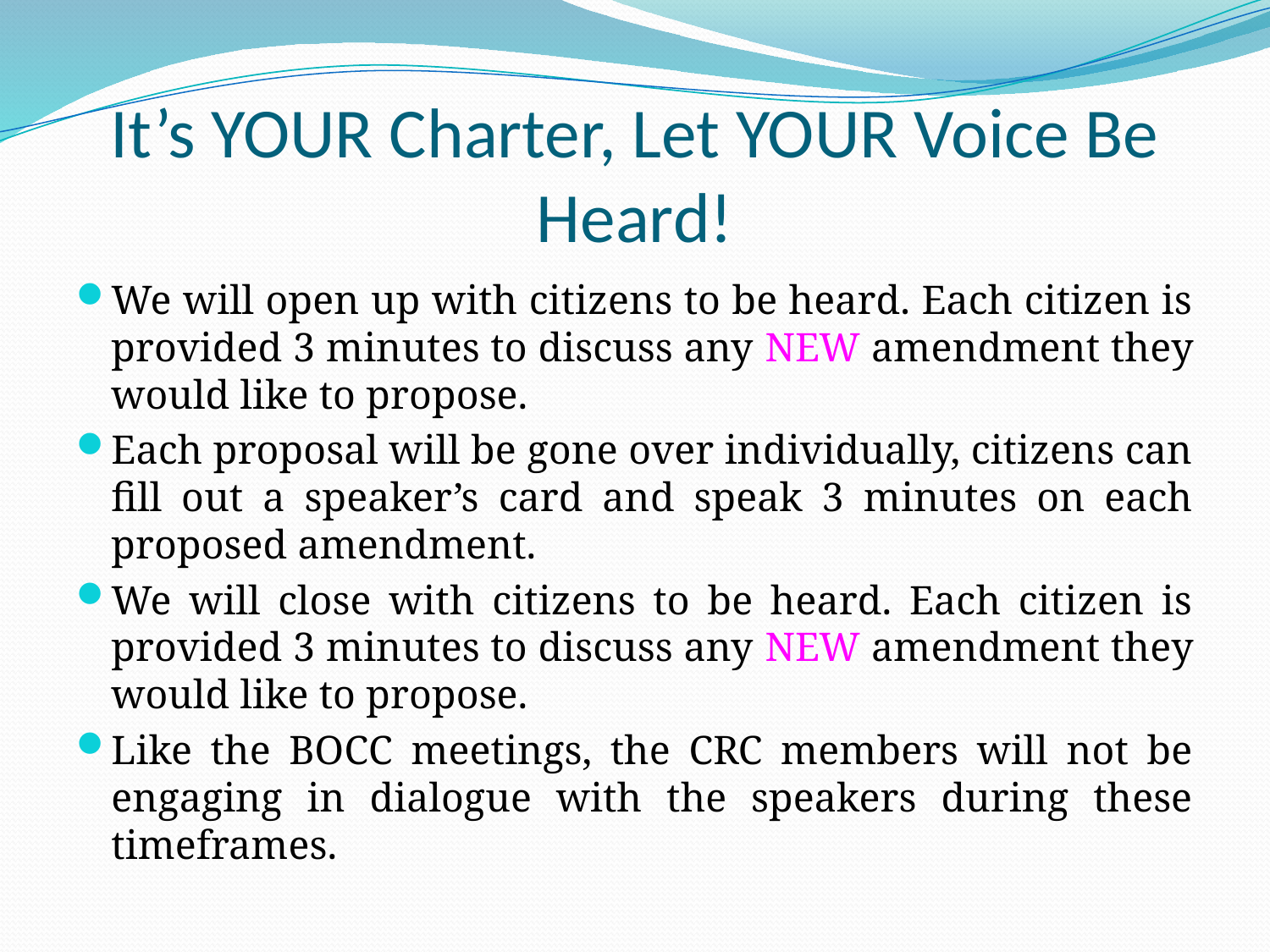

# It’s YOUR Charter, Let YOUR Voice Be Heard!
We will open up with citizens to be heard. Each citizen is provided 3 minutes to discuss any NEW amendment they would like to propose.
Each proposal will be gone over individually, citizens can fill out a speaker’s card and speak 3 minutes on each proposed amendment.
We will close with citizens to be heard. Each citizen is provided 3 minutes to discuss any NEW amendment they would like to propose.
Like the BOCC meetings, the CRC members will not be engaging in dialogue with the speakers during these timeframes.